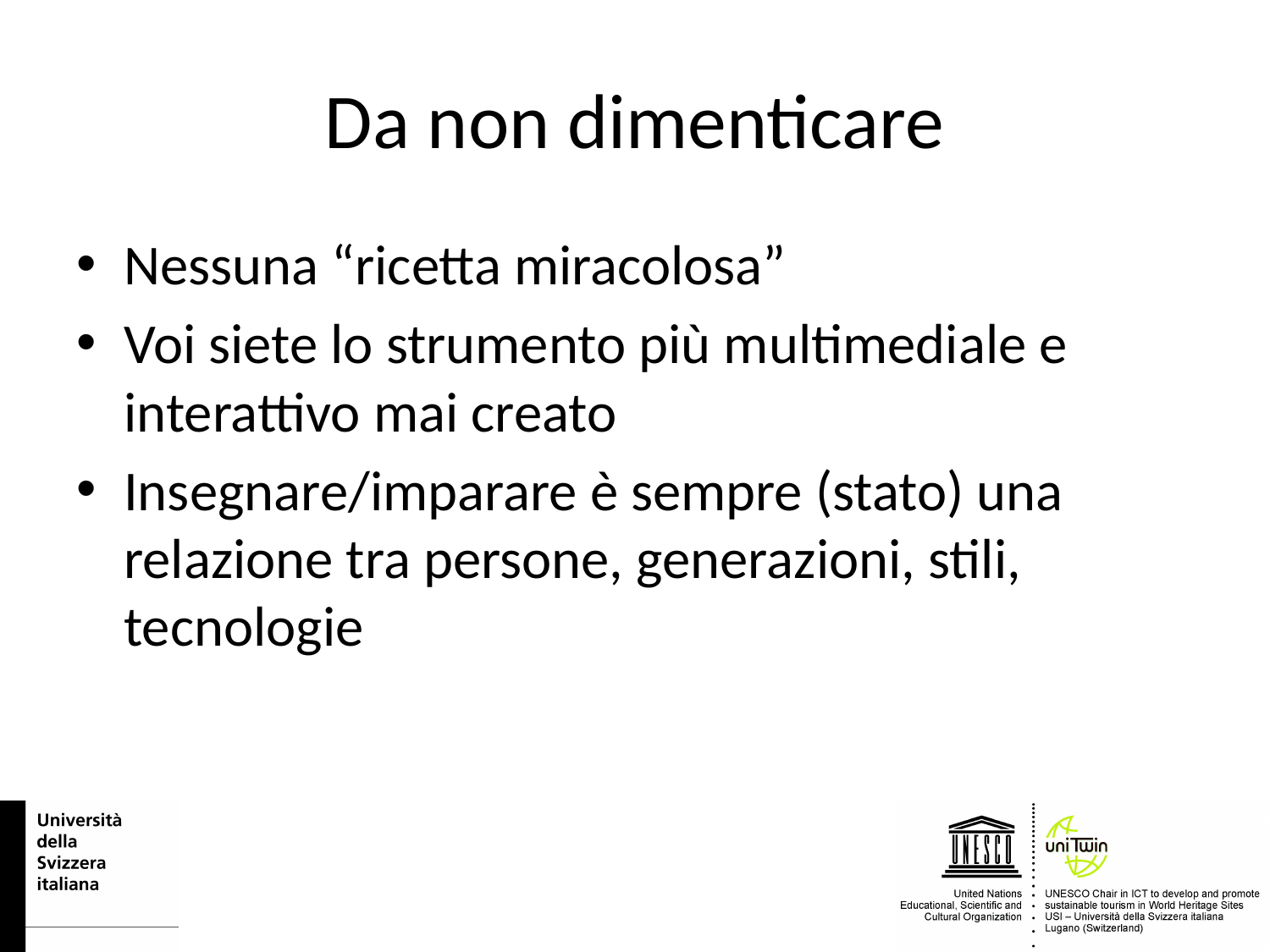

# Da non dimenticare
Nessuna “ricetta miracolosa”
Voi siete lo strumento più multimediale e interattivo mai creato
Insegnare/imparare è sempre (stato) una relazione tra persone, generazioni, stili, tecnologie